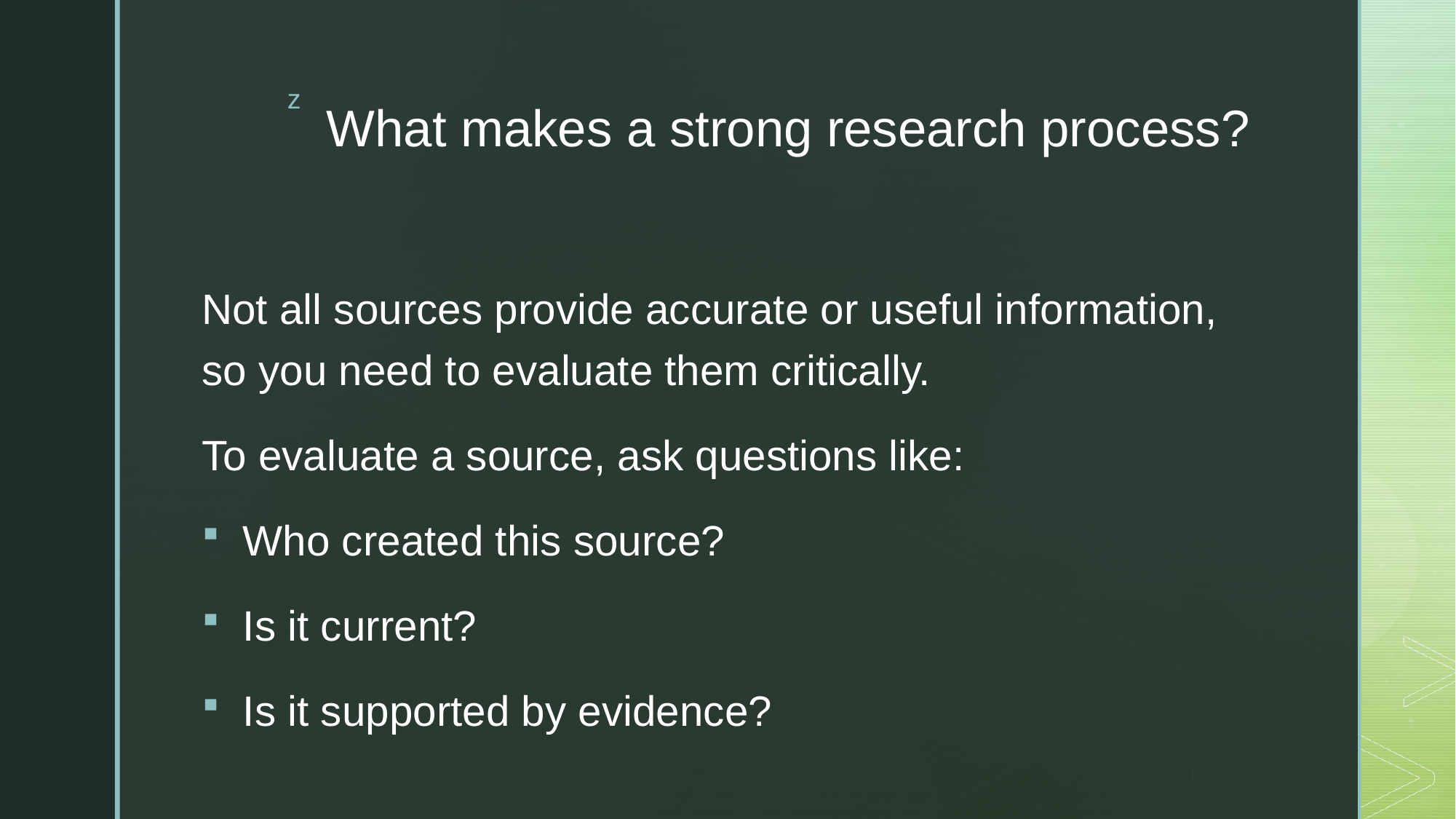

# What makes a strong research process?
Not all sources provide accurate or useful information, so you need to evaluate them critically.
To evaluate a source, ask questions like:
Who created this source?
Is it current?
Is it supported by evidence?